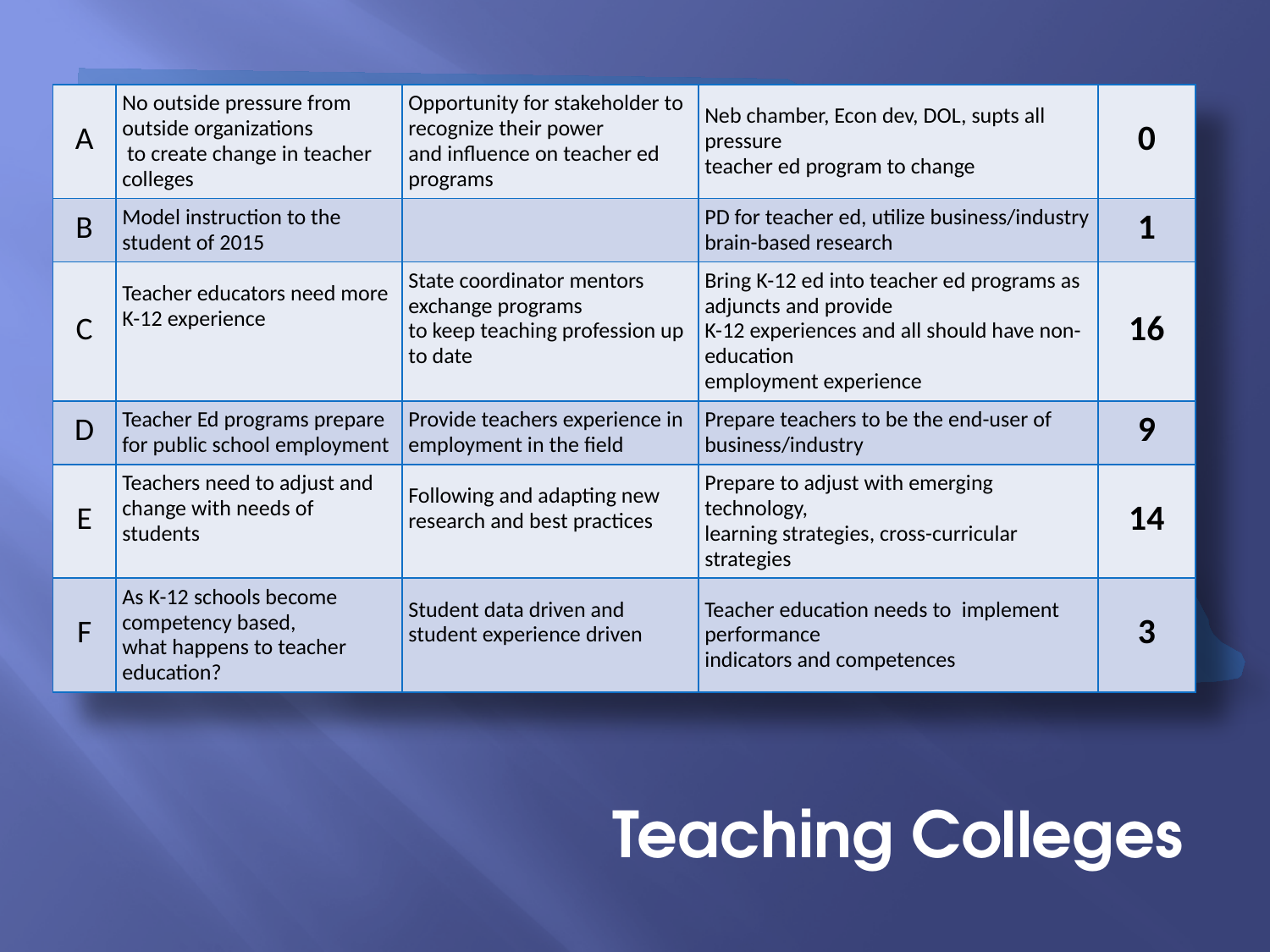

| A | No outside pressure from outside organizations to create change in teacher colleges | Opportunity for stakeholder to recognize their power and influence on teacher ed programs | Neb chamber, Econ dev, DOL, supts all pressure teacher ed program to change | 0 |
| --- | --- | --- | --- | --- |
| B | Model instruction to the student of 2015 |  | PD for teacher ed, utilize business/industry brain-based research | 1 |
| C | Teacher educators need more K-12 experience | State coordinator mentors exchange programs to keep teaching profession up to date | Bring K-12 ed into teacher ed programs as adjuncts and provide K-12 experiences and all should have non-education employment experience | 16 |
| D | Teacher Ed programs prepare for public school employment | Provide teachers experience in employment in the field | Prepare teachers to be the end-user of business/industry | 9 |
| E | Teachers need to adjust and change with needs of students | Following and adapting new research and best practices | Prepare to adjust with emerging technology, learning strategies, cross-curricular strategies | 14 |
| F | As K-12 schools become competency based, what happens to teacher education? | Student data driven and student experience driven | Teacher education needs to implement performance indicators and competences | 3 |
Teaching Colleges